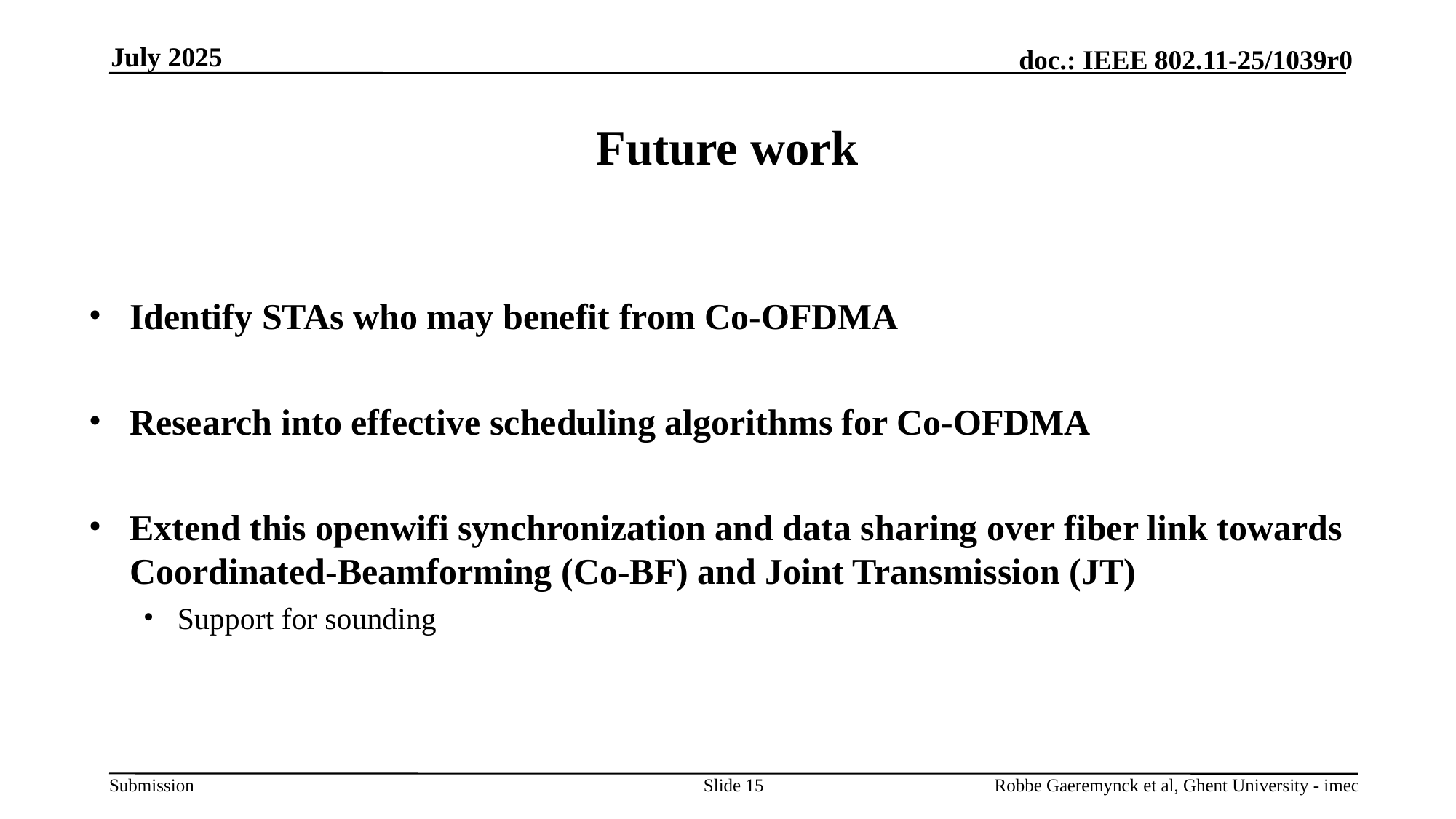

July 2025
# Future work
Identify STAs who may benefit from Co-OFDMA

Research into effective scheduling algorithms for Co-OFDMA

Extend this openwifi synchronization and data sharing over fiber link towards Coordinated-Beamforming (Co-BF) and Joint Transmission (JT)
Support for sounding

Slide 15
Robbe Gaeremynck et al, Ghent University - imec